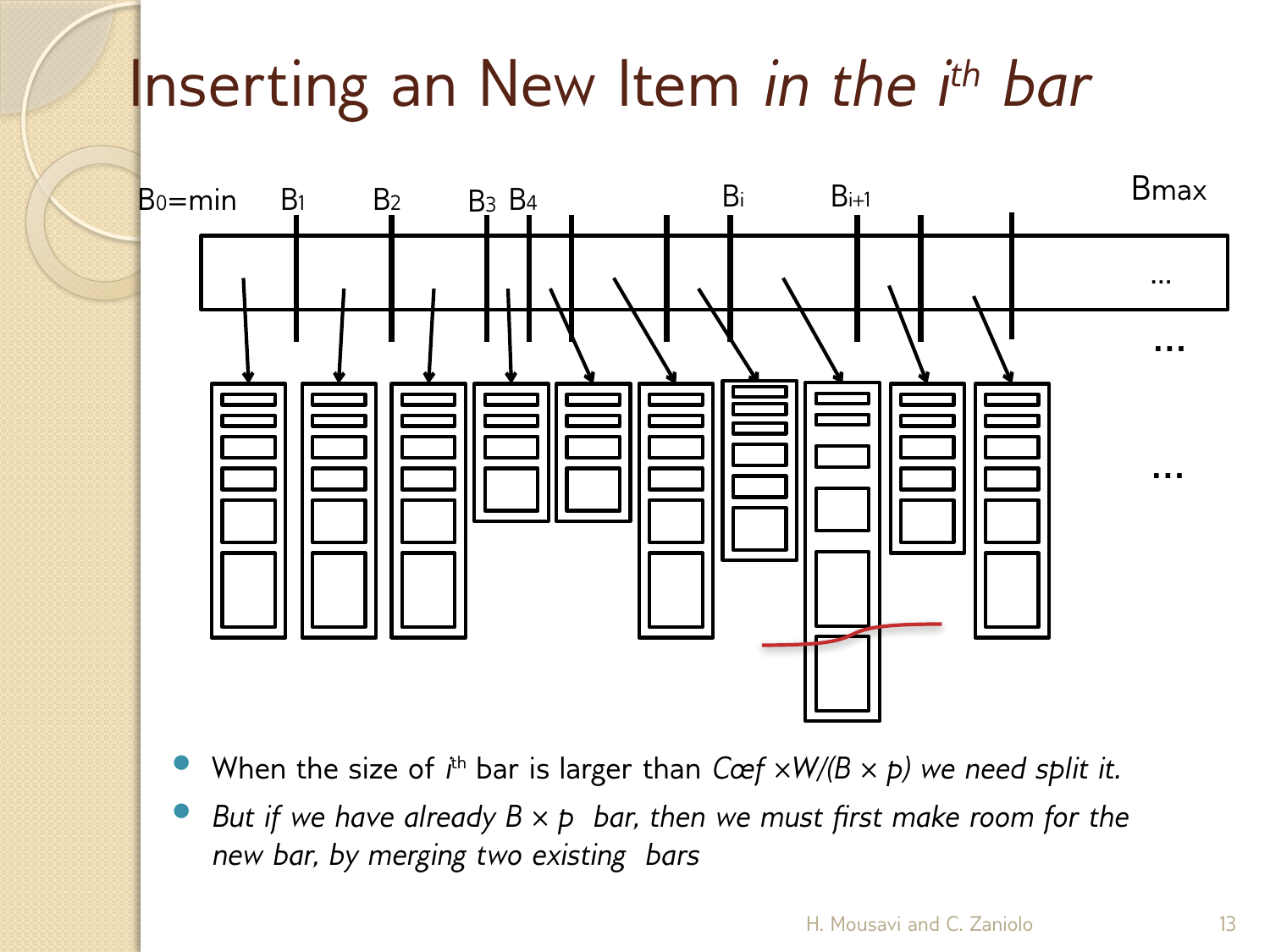

# Inserting an New Item in the ith bar

Bmax
Bi
Bi+1
B0=min
B1
B2
B4
B3
 ≤
…
…

…
When the size of ith bar is larger than Coef ×W/(B × p) we need split it.
But if we have already B × p  bar, then we must first make room for the new bar, by merging two existing  bars

H. Mousavi and C. Zaniolo
13